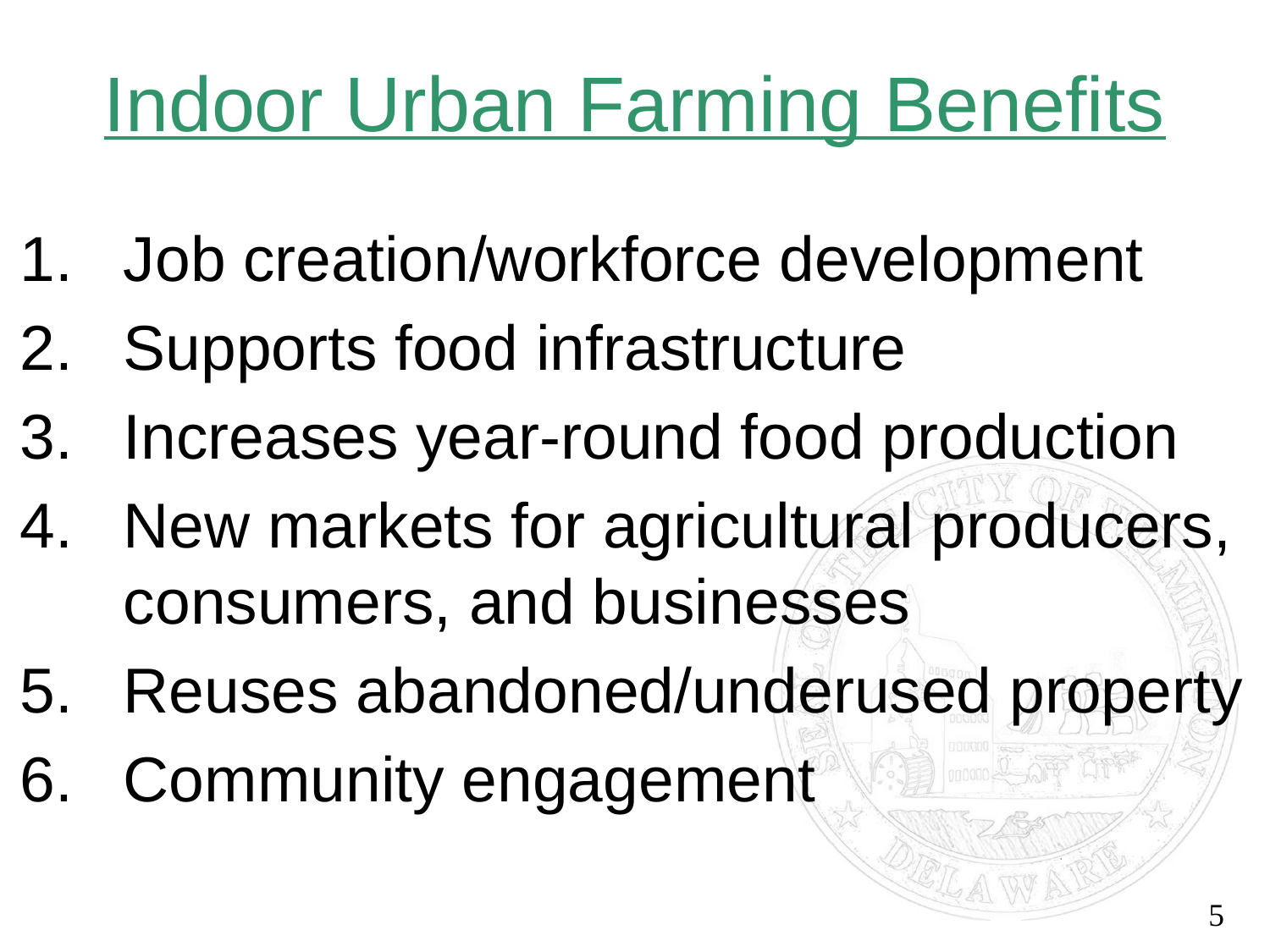

# Indoor Urban Farming Benefits
Job creation/workforce development
Supports food infrastructure
Increases year-round food production
New markets for agricultural producers, consumers, and businesses
Reuses abandoned/underused property
Community engagement

5